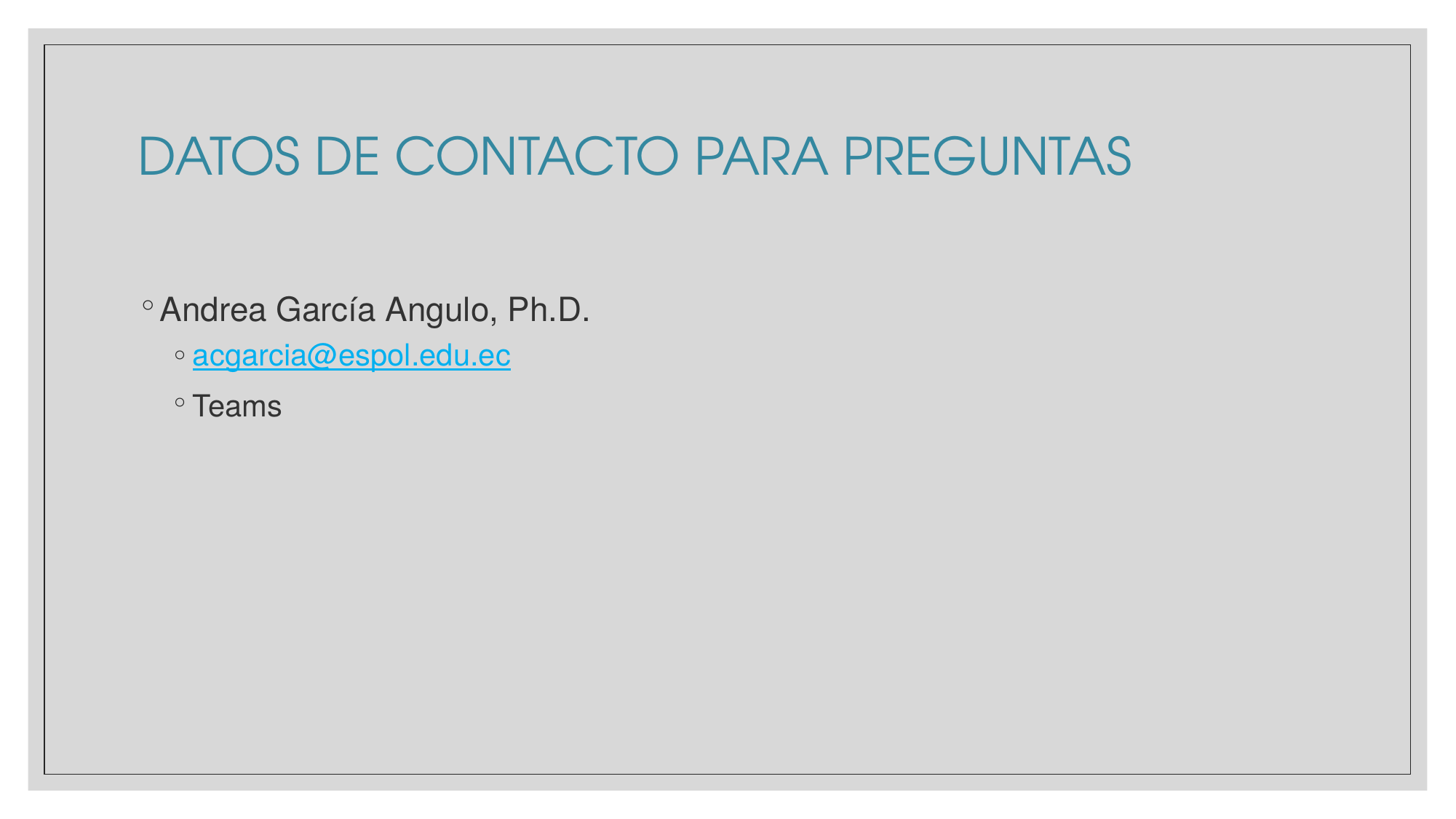

# DATOS DE CONTACTO PARA PREGUNTAS
Andrea García Angulo, Ph.D.
acgarcia@espol.edu.ec
Teams